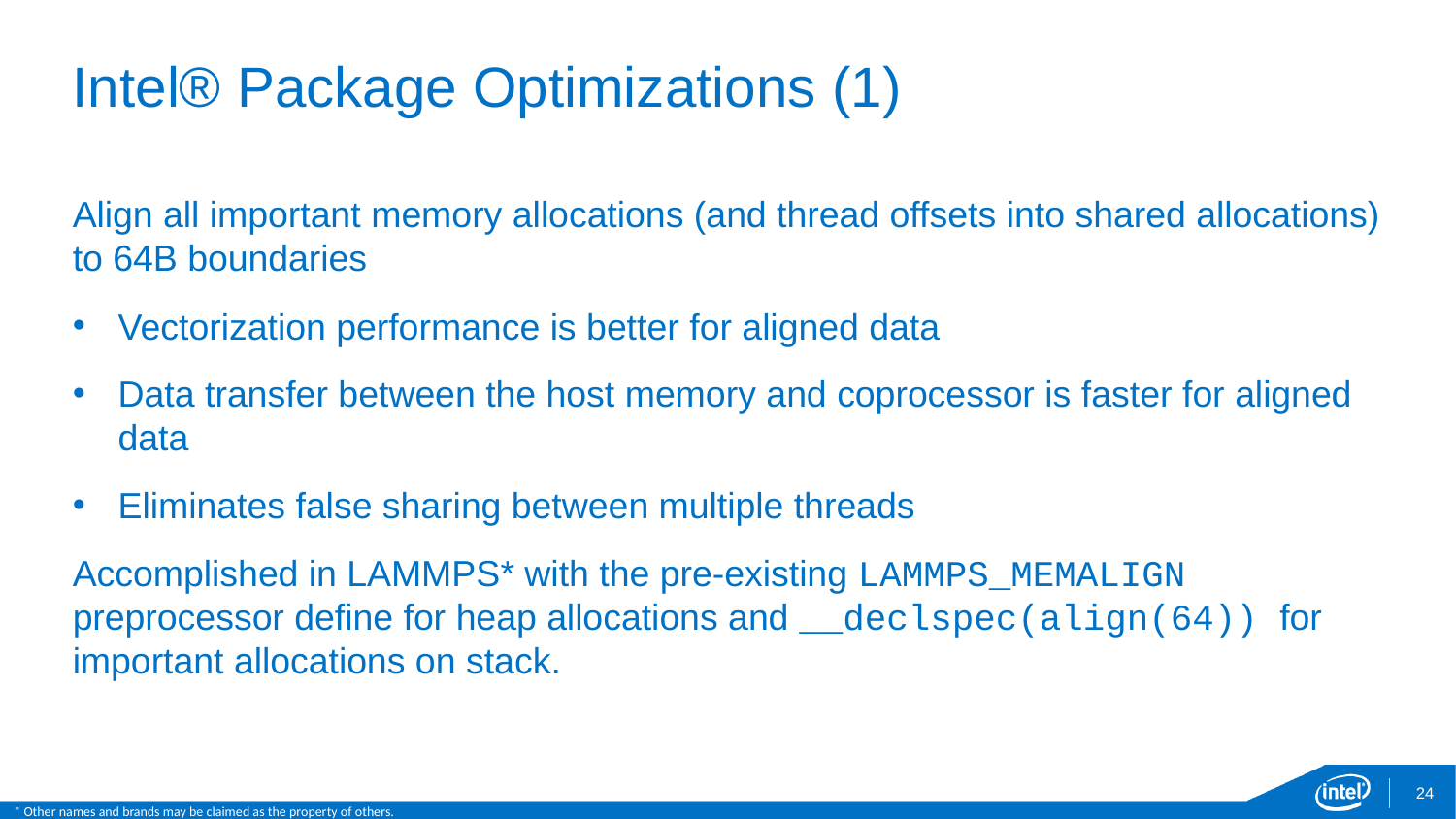

# Intel® Package Optimizations (1)
Align all important memory allocations (and thread offsets into shared allocations) to 64B boundaries
Vectorization performance is better for aligned data
Data transfer between the host memory and coprocessor is faster for aligned data
Eliminates false sharing between multiple threads
Accomplished in LAMMPS* with the pre-existing LAMMPS_MEMALIGN preprocessor define for heap allocations and __declspec(align(64)) for important allocations on stack.
24
* Other names and brands may be claimed as the property of others.